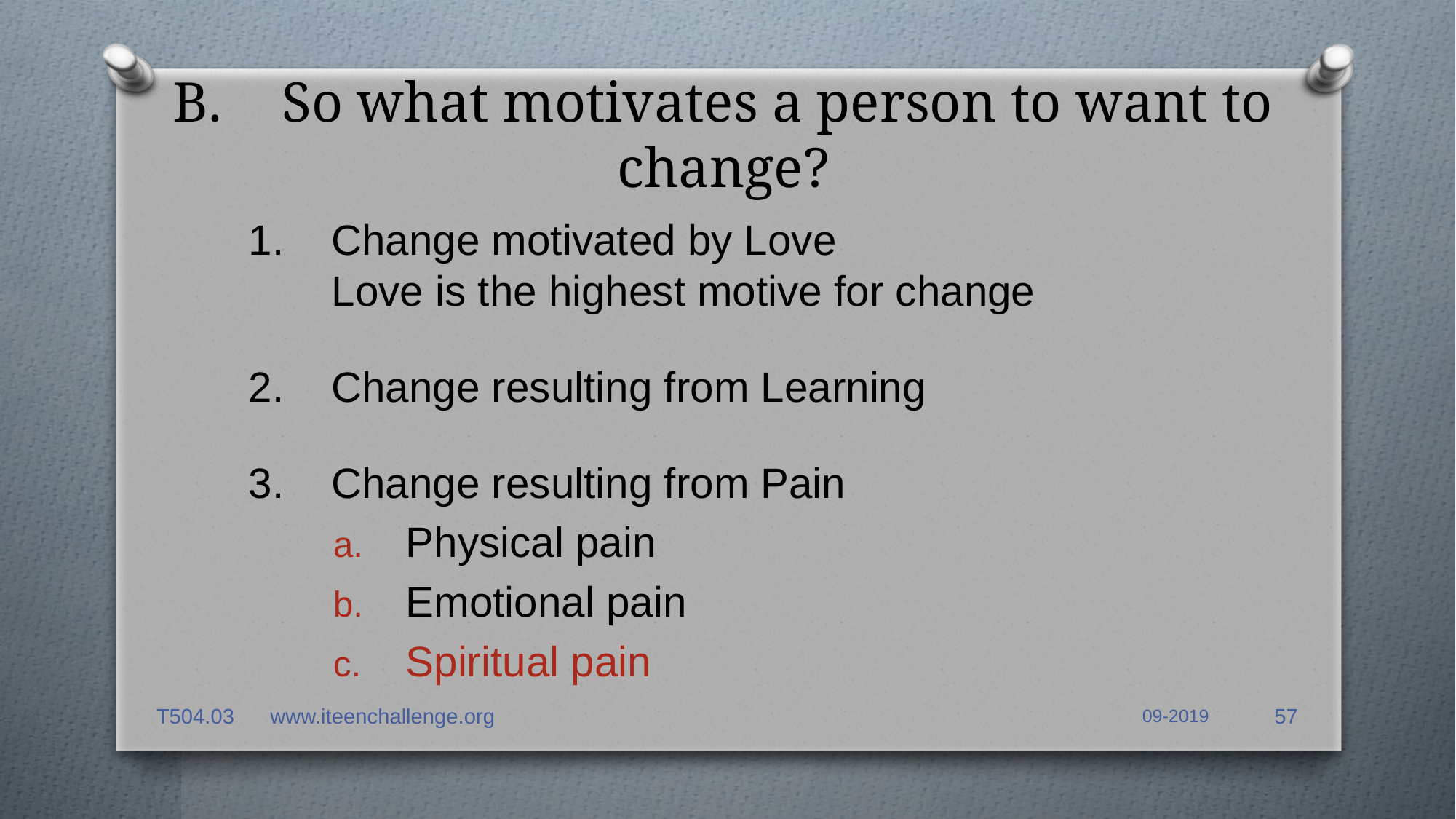

# B.	So what motivates a person to want to change?
1.	Change motivated by Love
Love is the highest motive for change
2.	Change resulting from Learning
3.	Change resulting from Pain
Physical pain
Emotional pain
Spiritual pain
57
T504.03      www.iteenchallenge.org
09-2019